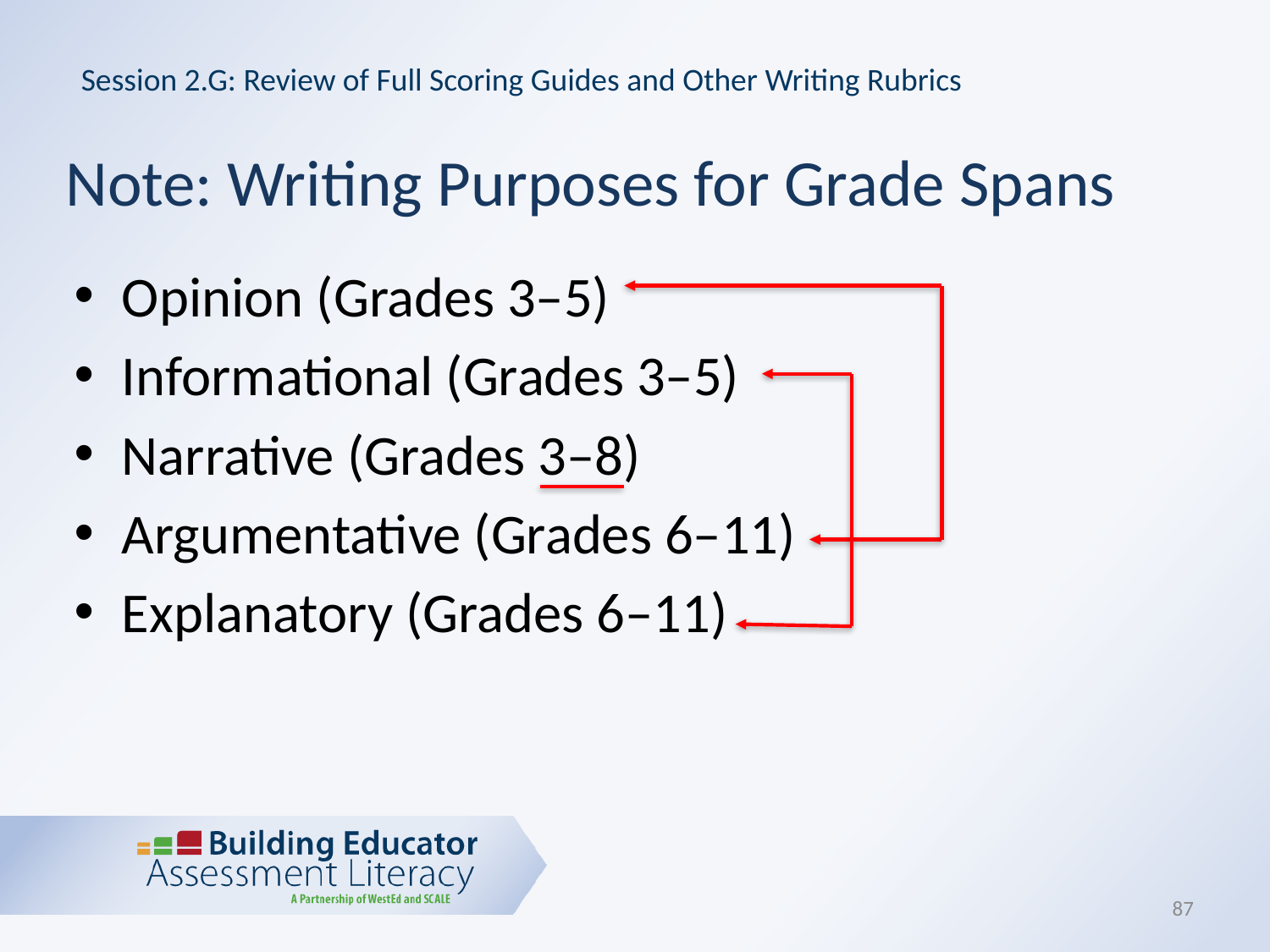

Session 2.G: Review of Full Scoring Guides and Other Writing Rubrics

# Note: Writing Purposes for Grade Spans
Opinion (Grades 3–5)
Informational (Grades 3–5)
Narrative (Grades 3–8)
Argumentative (Grades 6–11)
Explanatory (Grades 6–11)
87